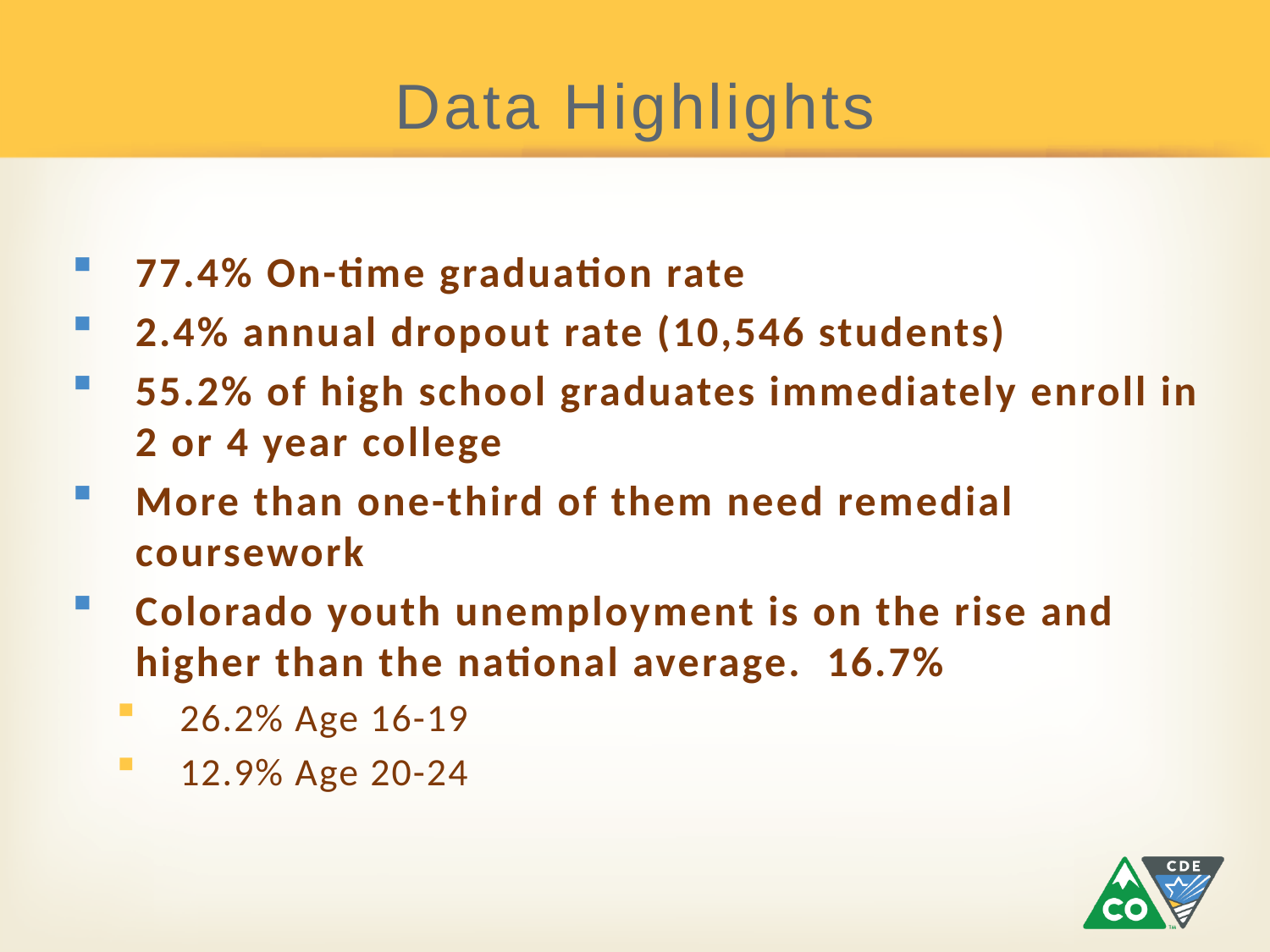

# Data Highlights
77.4% On-time graduation rate
2.4% annual dropout rate (10,546 students)
55.2% of high school graduates immediately enroll in 2 or 4 year college
More than one-third of them need remedial coursework
Colorado youth unemployment is on the rise and higher than the national average.  16.7%
26.2% Age 16-19
12.9% Age 20-24